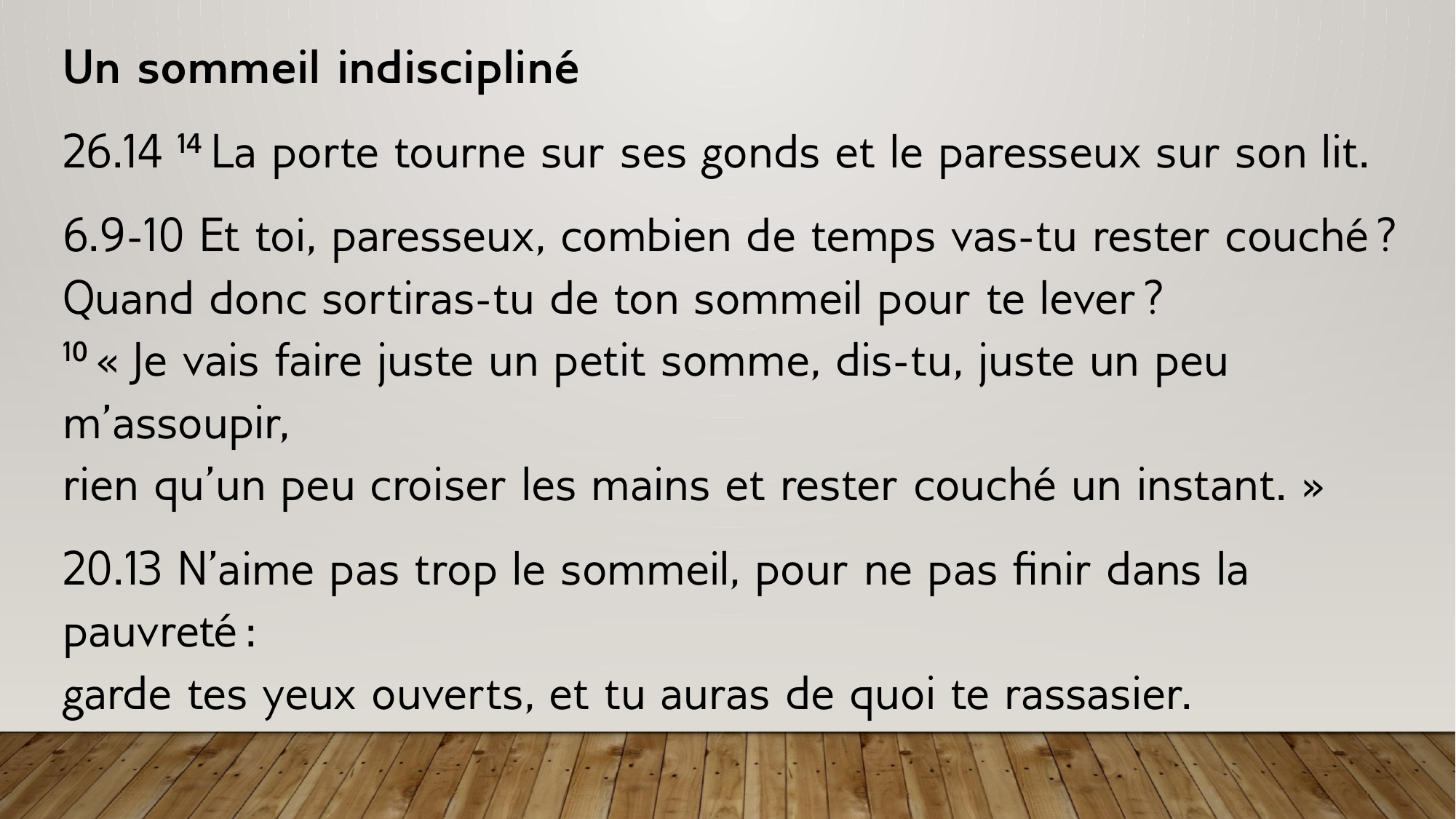

Un sommeil indiscipliné
26.14 14 La porte tourne sur ses gonds et le paresseux sur son lit.
6.9-10 Et toi, paresseux, combien de temps vas-tu rester couché ?
Quand donc sortiras-tu de ton sommeil pour te lever ?
10 « Je vais faire juste un petit somme, dis-tu, juste un peu m’assoupir,
rien qu’un peu croiser les mains et rester couché un instant. »
20.13 N’aime pas trop le sommeil, pour ne pas finir dans la pauvreté :
garde tes yeux ouverts, et tu auras de quoi te rassasier.